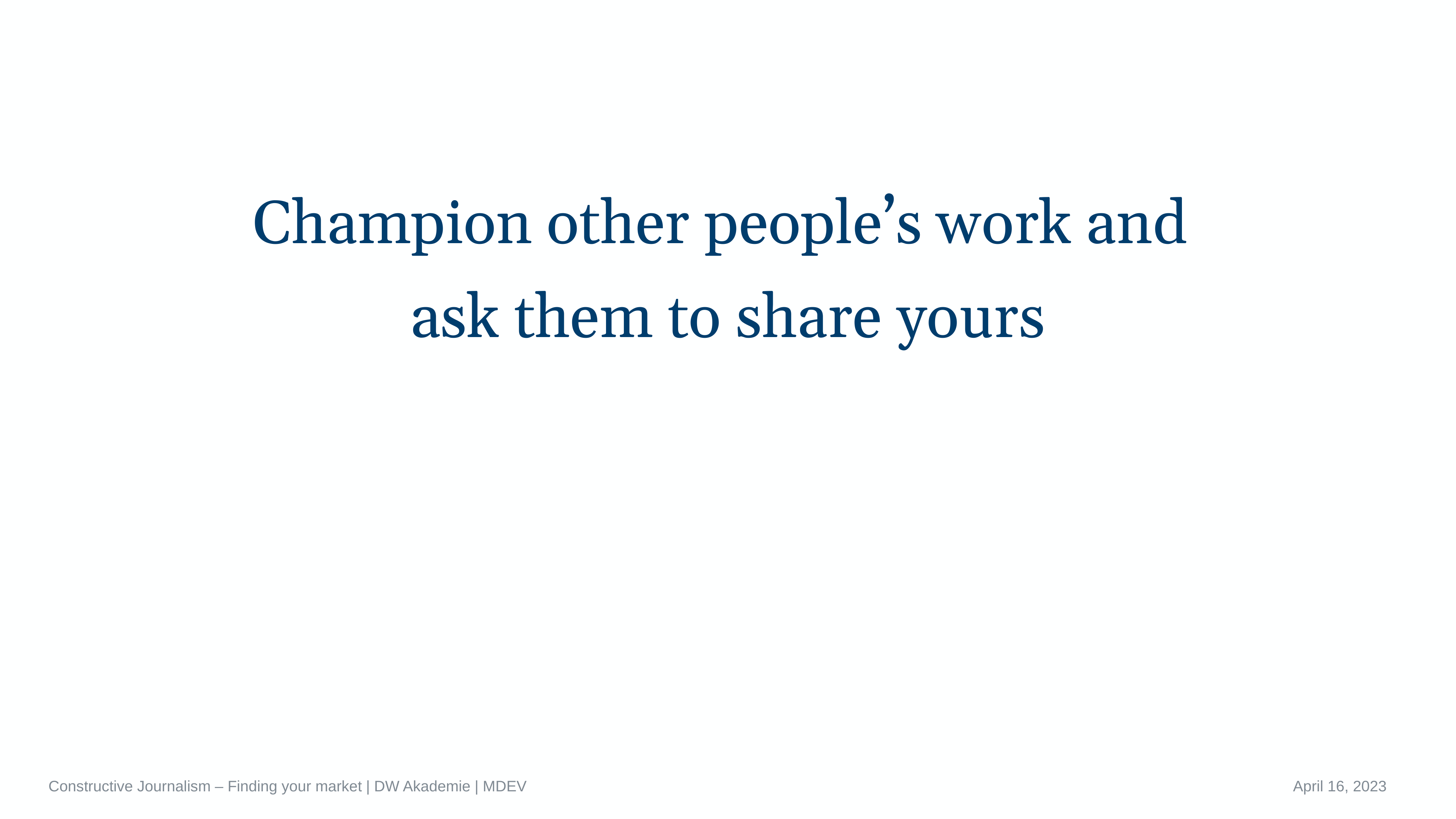

Champion other people’s work and
ask them to share yours

Constructive Journalism – Finding your market | DW Akademie | MDEV
April 16, 2023